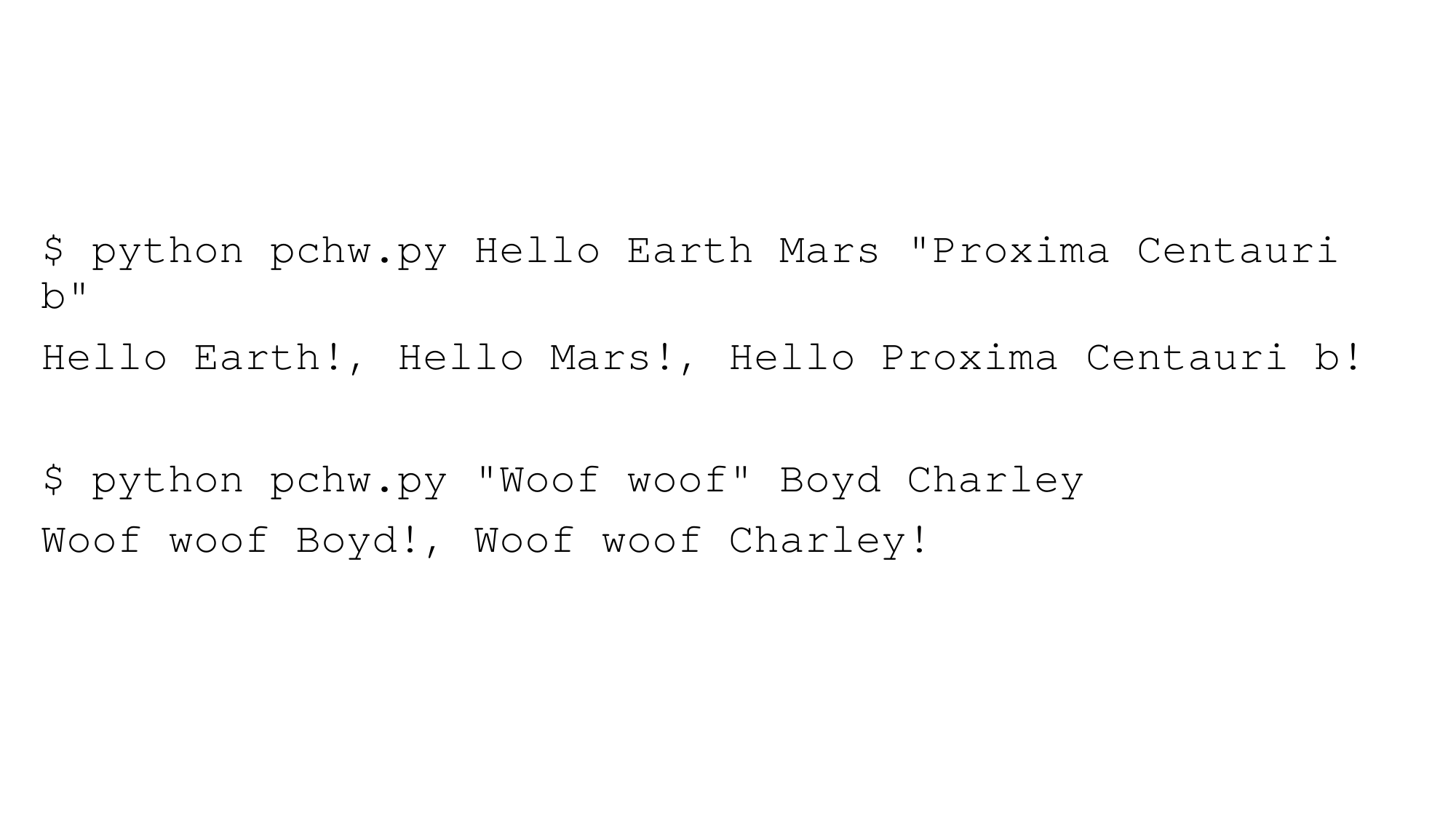

$ python pchw.py Hello Earth Mars "Proxima Centauri b"
Hello Earth!, Hello Mars!, Hello Proxima Centauri b!

$ python pchw.py "Woof woof" Boyd Charley
Woof woof Boyd!, Woof woof Charley!